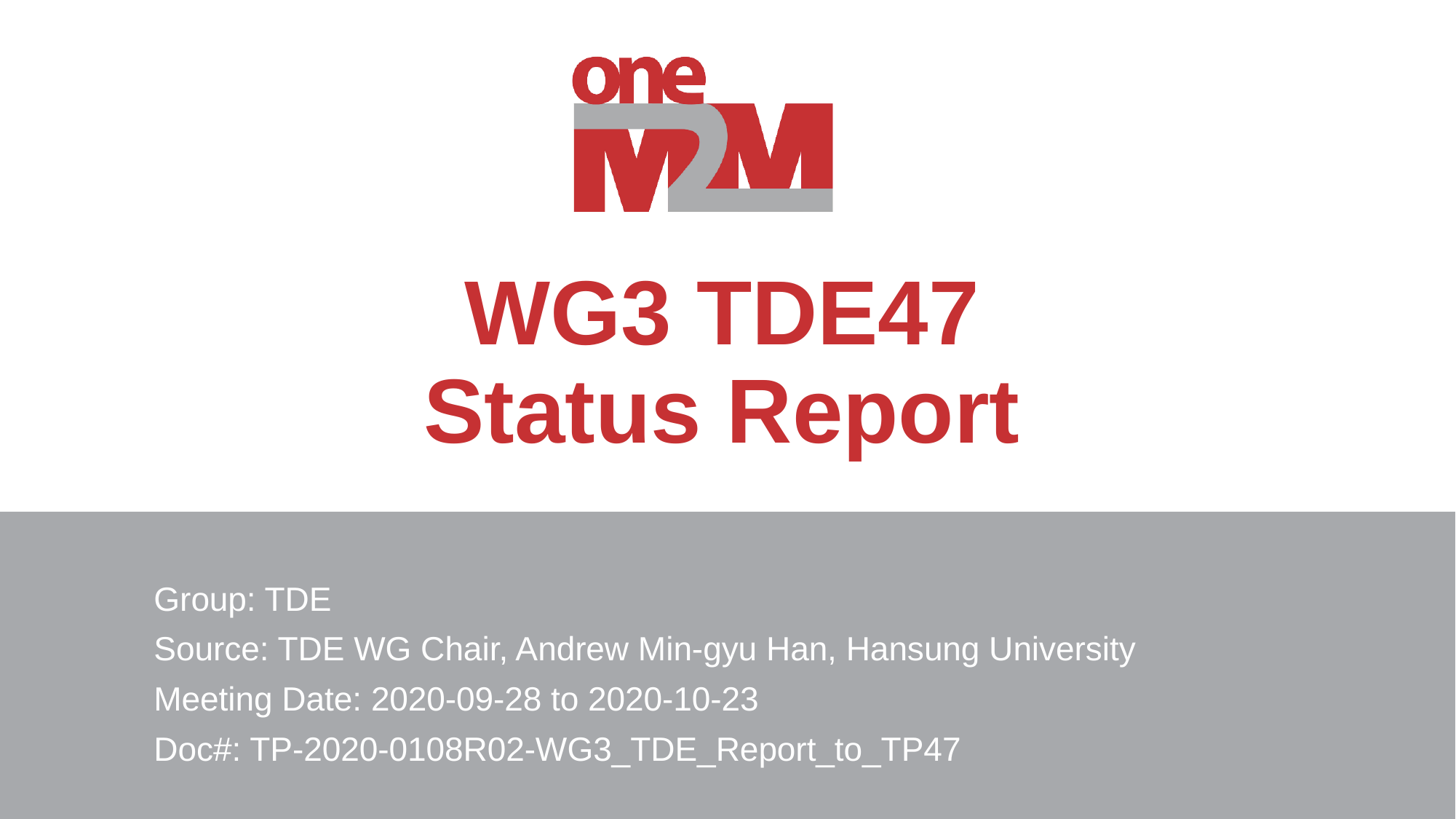

# WG3 TDE47 Status Report
Group: TDE
Source: TDE WG Chair, Andrew Min-gyu Han, Hansung University
Meeting Date: 2020-09-28 to 2020-10-23
Doc#: TP-2020-0108R02-WG3_TDE_Report_to_TP47